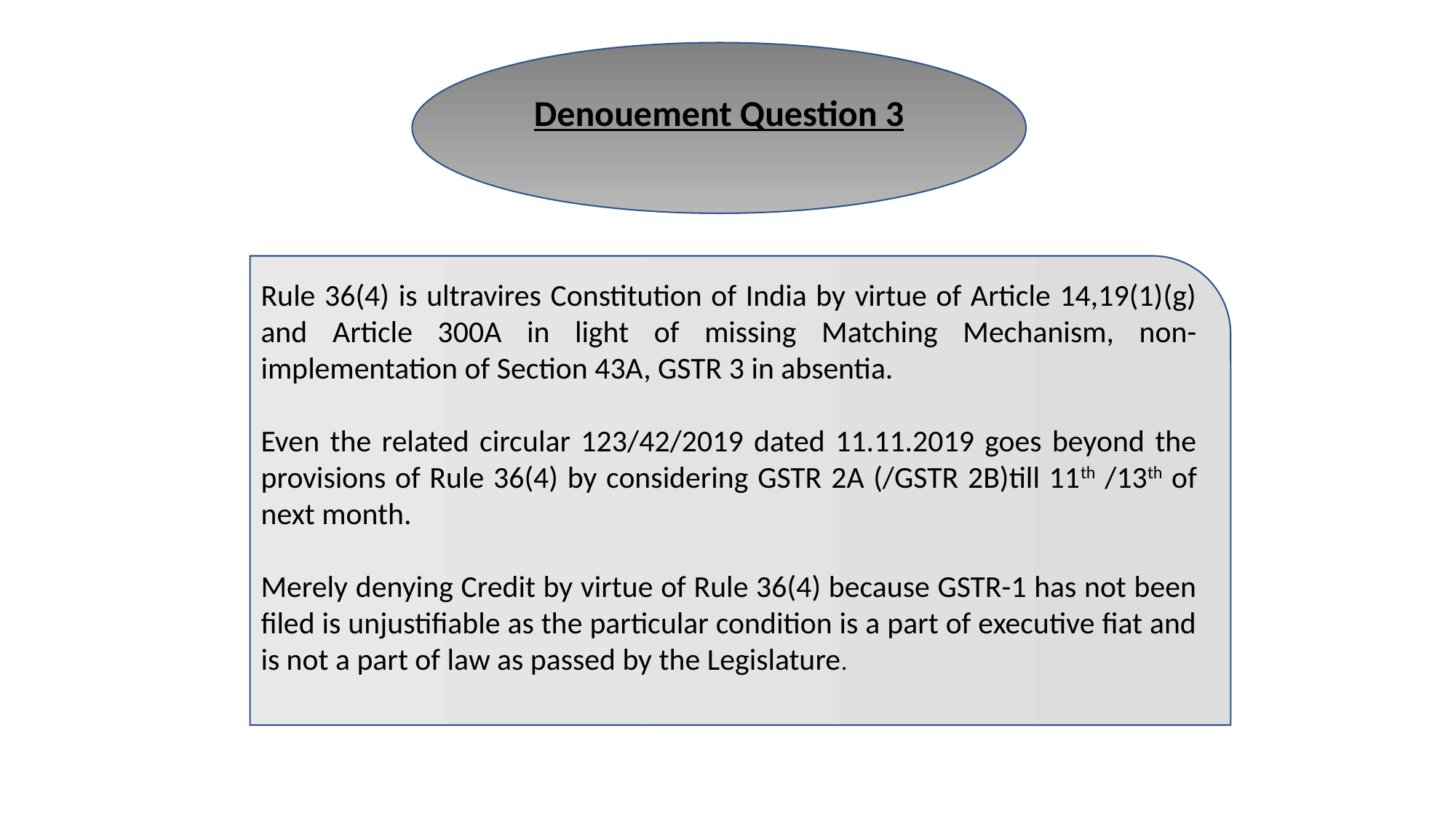

Denouement Question 3

Rule 36(4) is ultravires Constitution of India by virtue of Article 14,19(1)(g) and Article 300A in light of missing Matching Mechanism, non-implementation of Section 43A, GSTR 3 in absentia.

Even the related circular 123/42/2019 dated 11.11.2019 goes beyond the provisions of Rule 36(4) by considering GSTR 2A (/GSTR 2B)till 11th /13th of next month.

Merely denying Credit by virtue of Rule 36(4) because GSTR-1 has not been filed is unjustifiable as the particular condition is a part of executive fiat and is not a part of law as passed by the Legislature.